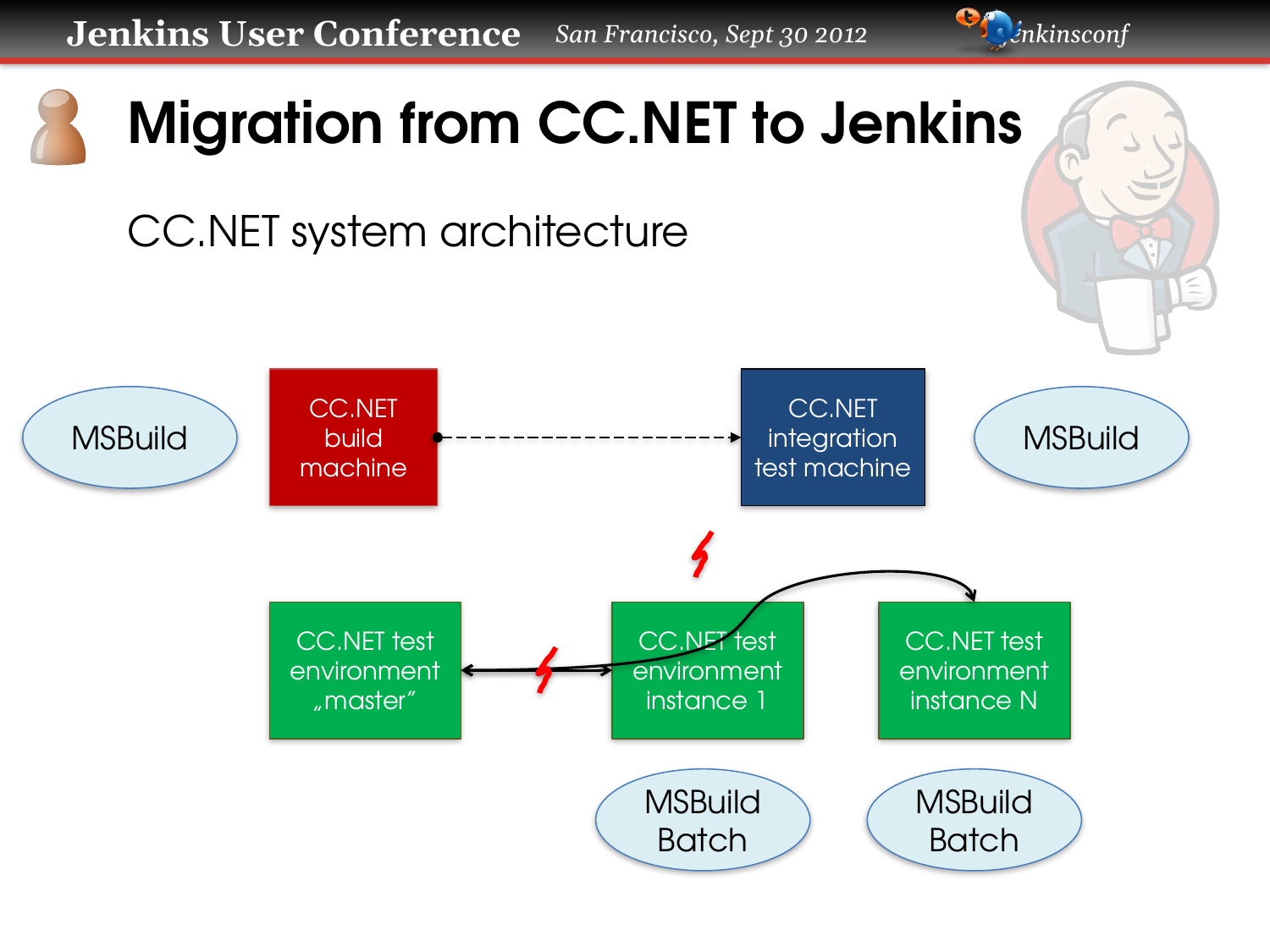

# Migration from CC.NET to Jenkins
CC.NET system architecture

CC.NET integration test machine
CC.NET build machine
MSBuild
MSBuild

CC.NET test environment instance 1
CC.NET test environment „master”
CC.NET test environment instance N

MSBuild
Batch
MSBuild
Batch